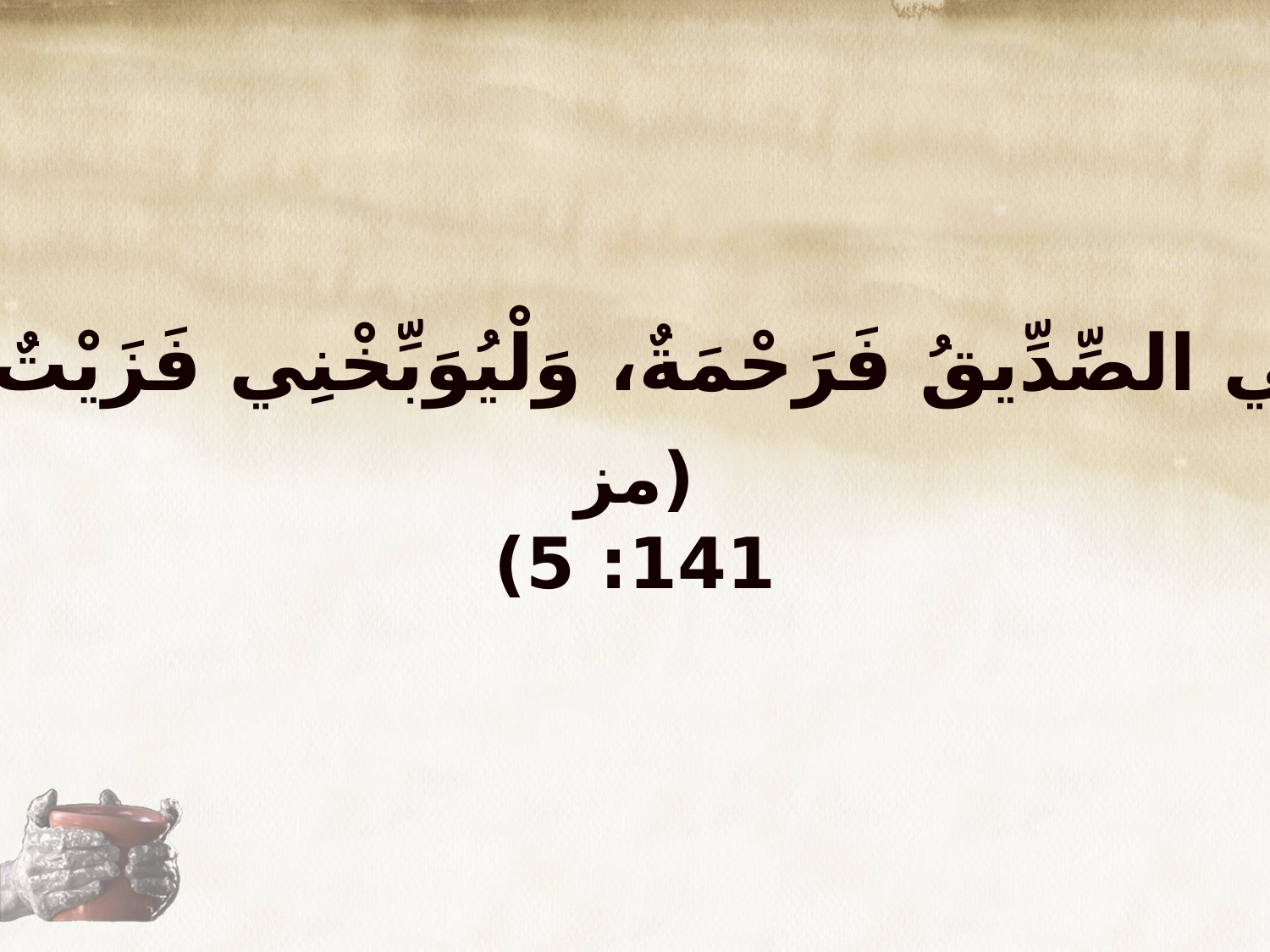

«لِيَضْرِبْنِي الصِّدِّيقُ فَرَحْمَةٌ، وَلْيُوَبِّخْنِي فَزَيْتٌ لِلرَّأْسِ»
(مز 141: 5)